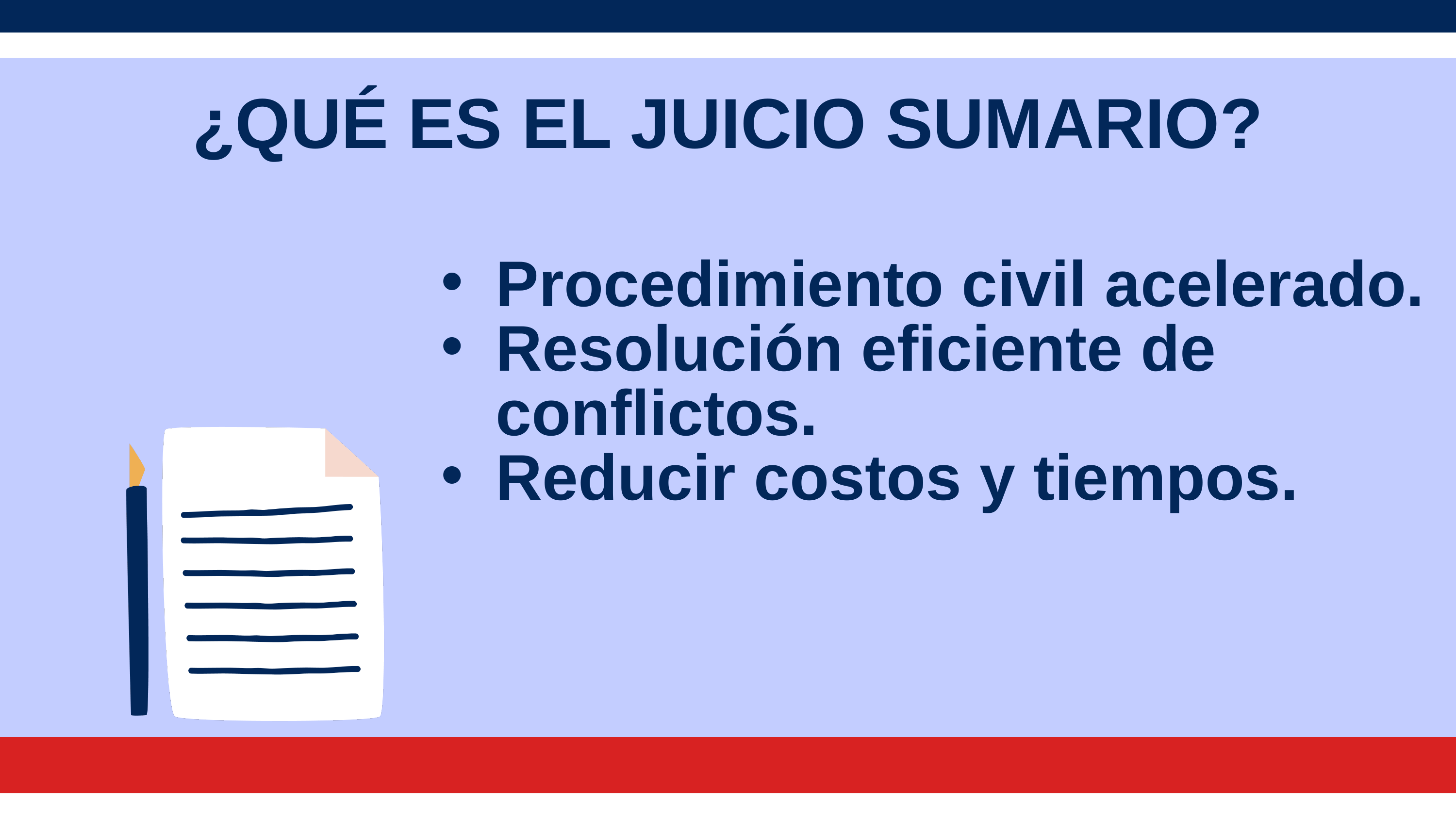

¿QUÉ ES EL JUICIO SUMARIO?
Procedimiento civil acelerado.
Resolución eficiente de conflictos.
Reducir costos y tiempos.